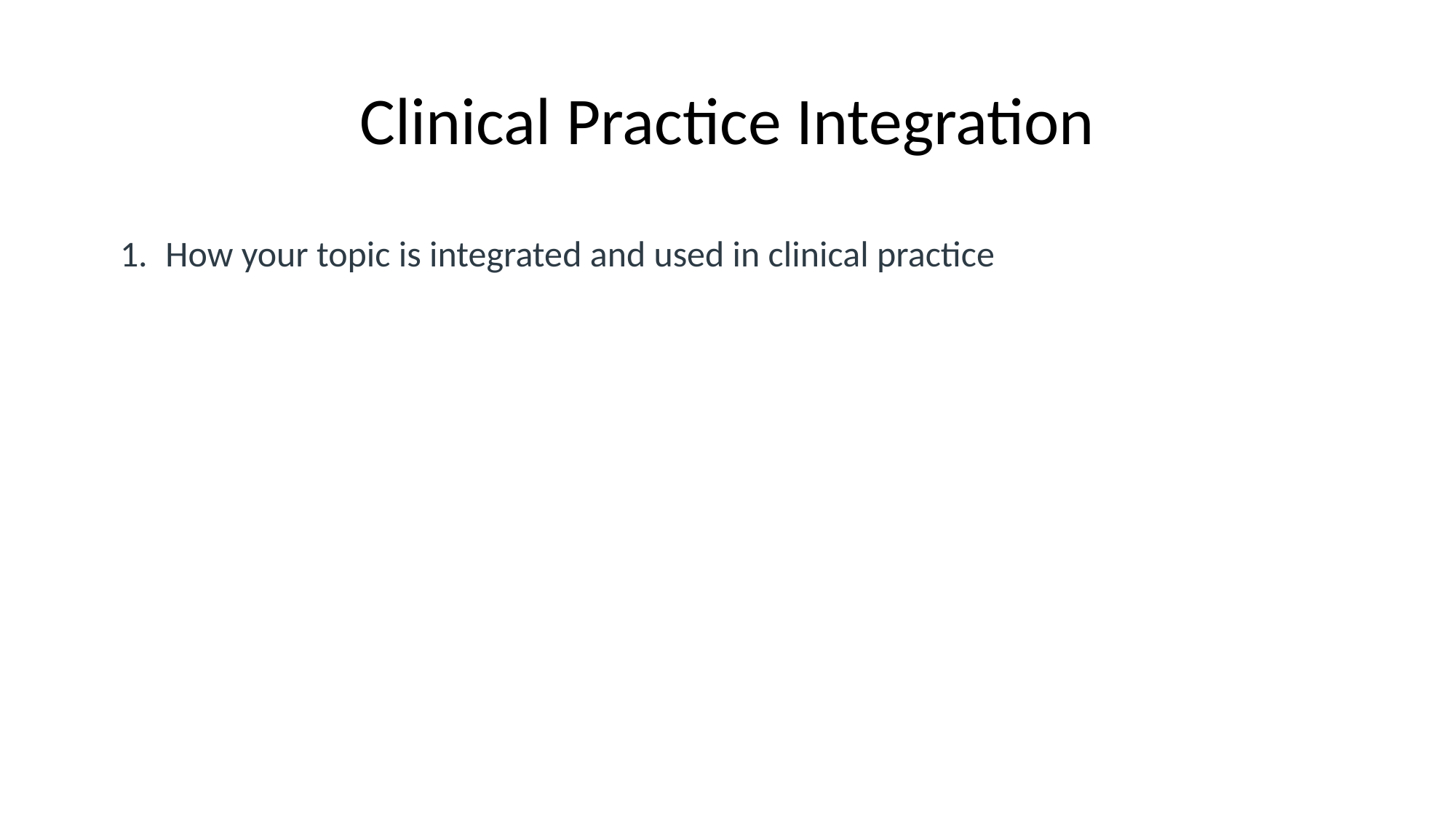

# Clinical Practice Integration
How your topic is integrated and used in clinical practice